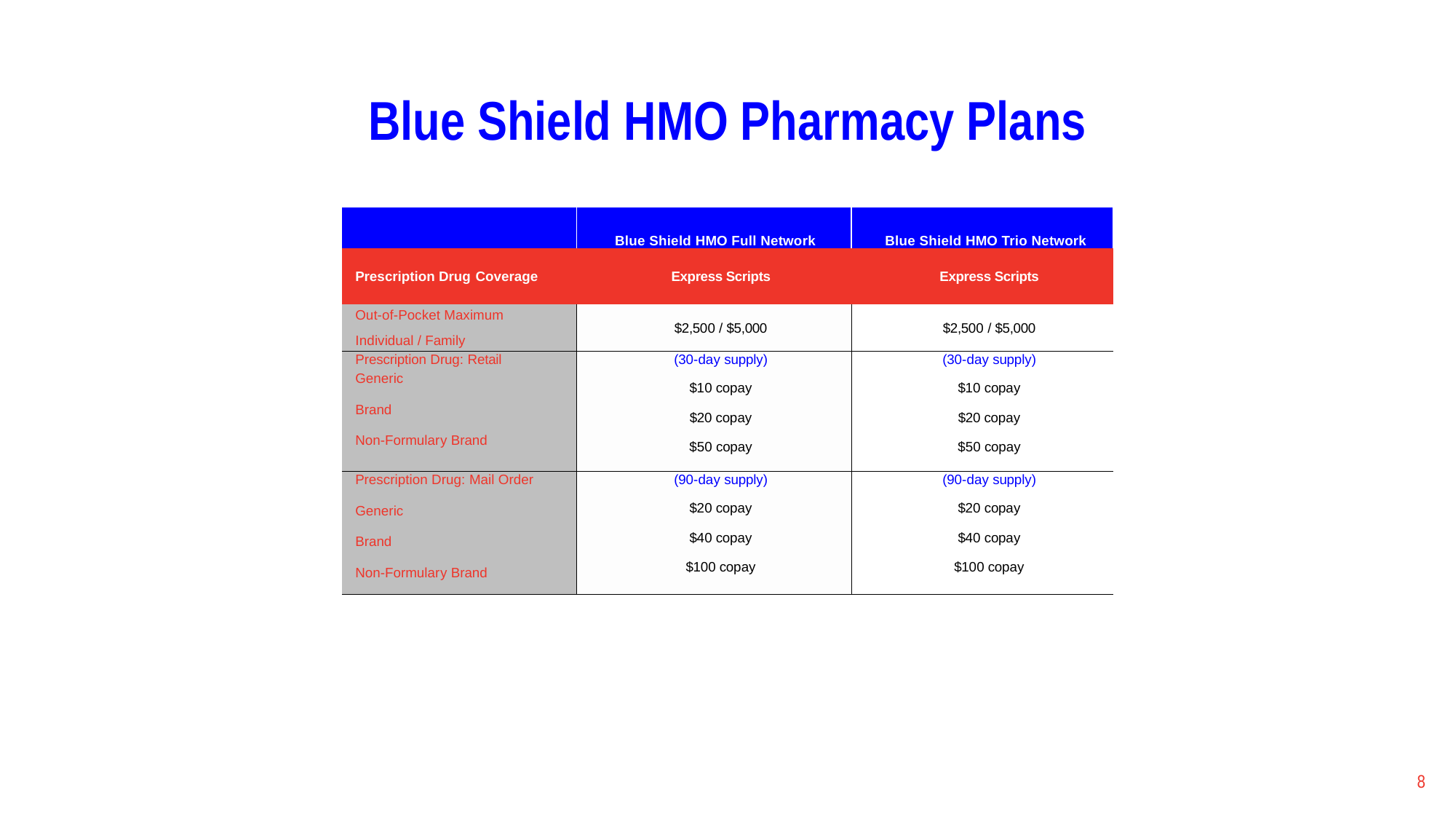

# Blue Shield HMO Pharmacy Plans
|  | Blue Shield HMO Full Network | Blue Shield HMO Trio Network |
| --- | --- | --- |
| Prescription Drug Coverage | Express Scripts | Express Scripts |
| Out-of-Pocket Maximum Individual / Family | $2,500 / $5,000 | $2,500 / $5,000 |
| Prescription Drug: Retail Generic Brand Non-Formulary Brand | (30-day supply) $10 copay $20 copay $50 copay | (30-day supply) $10 copay $20 copay $50 copay |
| Prescription Drug: Mail Order Generic Brand Non-Formulary Brand | (90-day supply) $20 copay $40 copay $100 copay | (90-day supply) $20 copay $40 copay $100 copay |

8